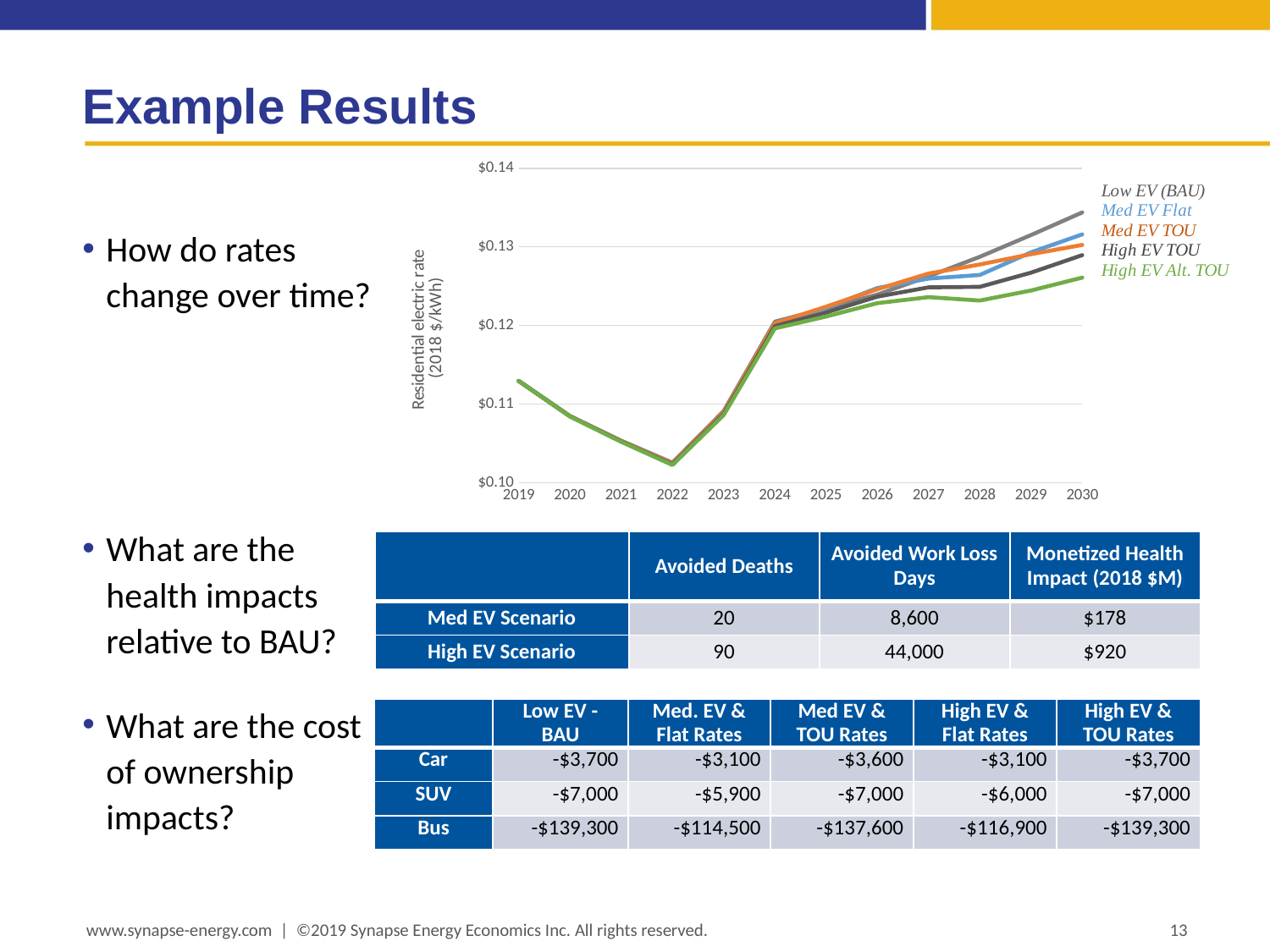

# Example Results

### Chart

| Category |  | RES Low EV - Flat | RES Low EV - TOU | RES High EV - TOU | RES High EV - Alt. TOU |
|---|---|---|---|---|---|
| 2019 | 0.11294088458333941 | 0.11293361769400678 | 0.11293464125213015 | 0.11292903913842892 | 0.11292500653504818 |
| 2020 | 0.10847688731047056 | 0.10844955617508016 | 0.10845317647563285 | 0.10843616004731153 | 0.10842105124678793 |
| 2021 | 0.10533906054160494 | 0.10528339657160182 | 0.1052865794865128 | 0.10523271534878875 | 0.10519581217811422 |
| 2022 | 0.10253909785329703 | 0.10243306125689029 | 0.1024346054512529 | 0.10231762497758168 | 0.10224071477695021 |
| 2023 | 0.10910068417844009 | 0.10892703056171263 | 0.10895051479536284 | 0.10873529036271953 | 0.10859020195176268 |
| 2024 | 0.12048167808176652 | 0.1201947157689272 | 0.12026916273764451 | 0.11990573871704514 | 0.11962835110566289 |
| 2025 | 0.12219102636841896 | 0.12224655407654922 | 0.12238926762168267 | 0.12165145961877974 | 0.12113508274941215 |
| 2026 | 0.12392780651528262 | 0.12475700262766182 | 0.12460528852006093 | 0.12366746668606277 | 0.12284084071378493 |
| 2027 | 0.1262401962258689 | 0.12595846237255237 | 0.1266015574827066 | 0.12484545837095021 | 0.12360254626981657 |
| 2028 | 0.12873215044569683 | 0.12642683193839785 | 0.1277571425514524 | 0.12490885467309837 | 0.12316943900621817 |
| 2029 | 0.1315015051569442 | 0.12930074060271052 | 0.12906566198579966 | 0.12671935718747912 | 0.12444642527983087 |
| 2030 | 0.13437728285361344 | 0.13158610639104887 | 0.13024205991020885 | 0.12894705790741923 | 0.12608603948135538 |
How do rates change over time?

What are the health impacts relative to BAU?
What are the cost of ownership impacts?

|  | Avoided Deaths | Avoided Work Loss Days | Monetized Health Impact (2018 $M) |
| --- | --- | --- | --- |
| Med EV Scenario | 20 | 8,600 | $178 |
| High EV Scenario | 90 | 44,000 | $920 |
|  | Low EV - BAU | Med. EV & Flat Rates | Med EV & TOU Rates | High EV & Flat Rates | High EV & TOU Rates |
| --- | --- | --- | --- | --- | --- |
| Car | -$3,700 | -$3,100 | -$3,600 | -$3,100 | -$3,700 |
| SUV | -$7,000 | -$5,900 | -$7,000 | -$6,000 | -$7,000 |
| Bus | -$139,300 | -$114,500 | -$137,600 | -$116,900 | -$139,300 |
www.synapse-energy.com  |  ©2019 Synapse Energy Economics Inc. All rights reserved.
13